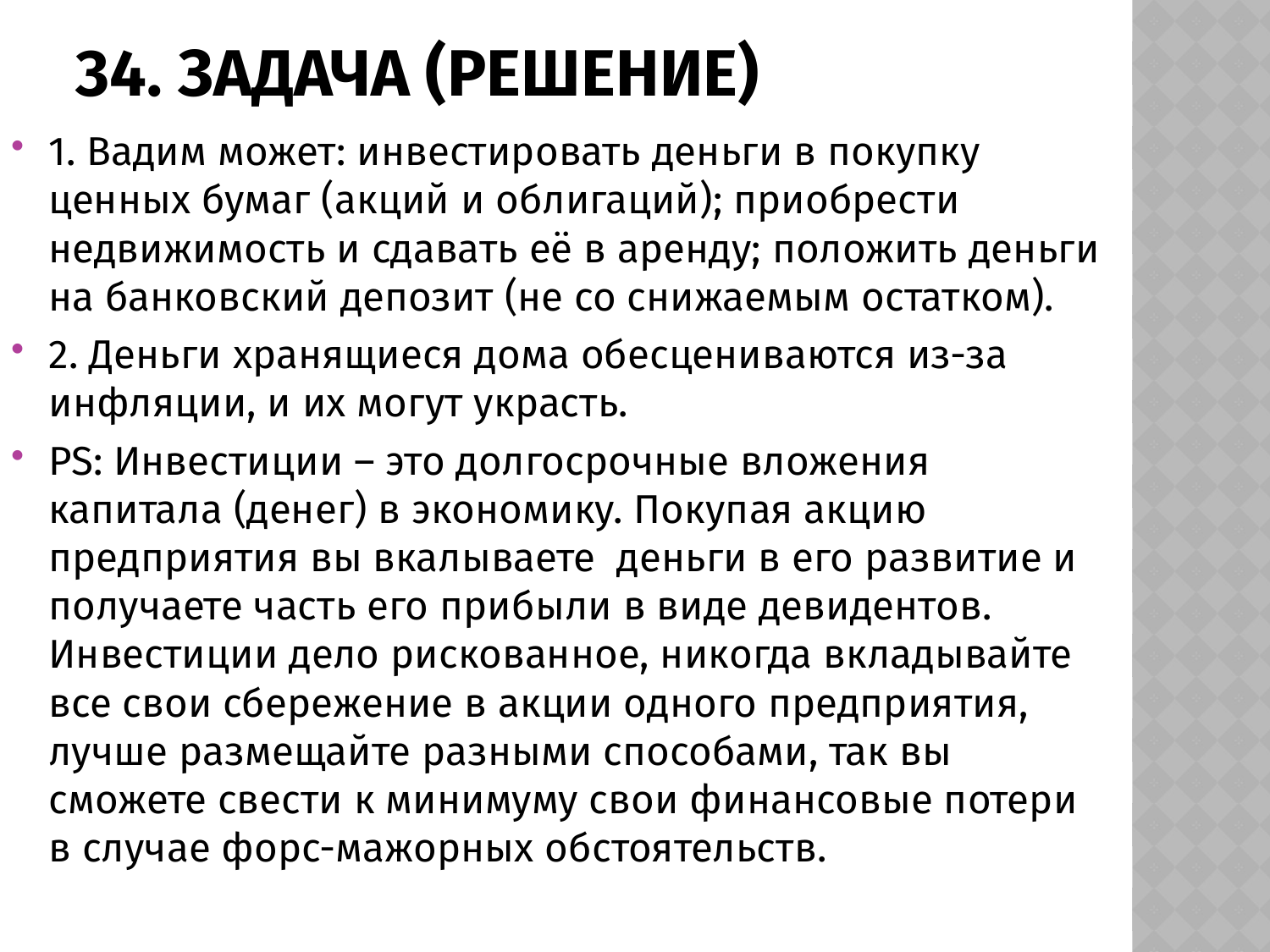

# 34. Задача (решение)
1. Вадим может: инвестировать деньги в покупку ценных бумаг (акций и облигаций); приобрести недвижимость и сдавать её в аренду; положить деньги на банковский депозит (не со снижаемым остатком).
2. Деньги хранящиеся дома обесцениваются из-за инфляции, и их могут украсть.
PS: Инвестиции – это долгосрочные вложения капитала (денег) в экономику. Покупая акцию предприятия вы вкалываете  деньги в его развитие и получаете часть его прибыли в виде девидентов. Инвестиции дело рискованное, никогда вкладывайте все свои сбережение в акции одного предприятия, лучше размещайте разными способами, так вы сможете свести к минимуму свои финансовые потери в случае форс-мажорных обстоятельств.